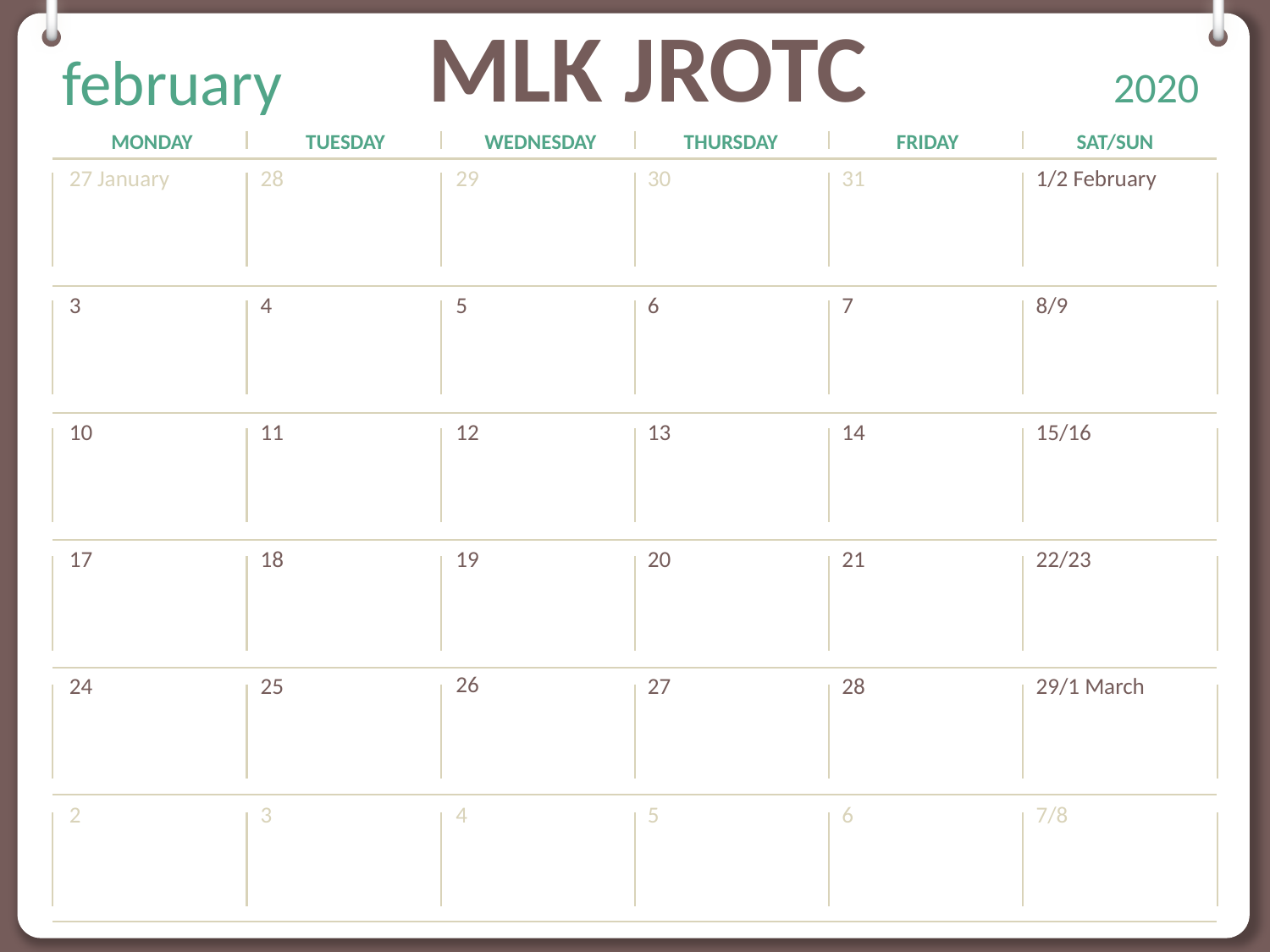

MLK JROTC
U6-C2-L1 Our Natural Rights* 2 U6-C2-L2 Developing Republican Government*
U6-C2-L1 Our Natural Rights* 2 U6-C2-L2 Developing Republican Government*
Formation/ Uniform Inspection
U6-C2-L3 British Origins of American Constitutionalism*
U6-C2-L4 Colonial Government-Basic Rights & Constitutional Government* 2 U6-C2-L5 State Constitutions*
Formation/ PT

U6-C3-L1 Articles of confederation 1781* 2 U6-C3-L2 Creating Our Constitution*
U6-C7-L1 Roles of Citizens 2 U6-C7-L2 New Citizenship and Constitutional Issues
Formation/ Uniform Inspection
U6-C3-L3 Balancing Power*
U6-C6-L6 Protection of Rights Within the Judicial System* 2 U6-C6-L7 Military Justice System*
Formation/ PT

U6-C7-L1 Roles of Citizens 2 U6-C7-L2 New Citizenship and Constitutional Issues
U3-C5-L1 Causes of Conflict 2 U3-C5-L2 Conflict Resolution Techniques [Just Two Days]
Formation/ Uniform Inspection
U6-C7-L3 Constitutionalism and other Countries
U3-C5-L1 Causes of Conflict 2 U3-C5-L2 Conflict Resolution Techniques [Just Two Days]
Formation/ PT

SLCS_ 1 | Service Learning/Community Service Preparation 4 hours U3-C8-L1 | Orientation to Service Learning 2 hours
SLCS_ 1 | Service Learning/Community Service Preparation 4 hours U3-C8-L1 | Orientation to Service Learning 2 hours
Formation/ Uniform Inspection

Formation/ PT

SLCS_ 1 | Service Learning/Community Service Preparation 4 hours U3-C8-L1 | Orientation to Service Learning 2 hours
SLCS_ 1 | Service Learning/Community Service Preparation 4 hours U3-C8-L1 | Orientation to Service Learning 2 hours
U3-C8-L2 | Plan and Train For Your Exploratory Project 2 hours* U3-C8-L3 | Project Reflection and Integration 2 hours*
Formation/ Uniform Inspection

U3-C8-L2 | Plan and Train For Your Exploratory Project 2 hours* U3-C8-L3 | Project Reflection and Integration 2 hours*
Formation/ PT